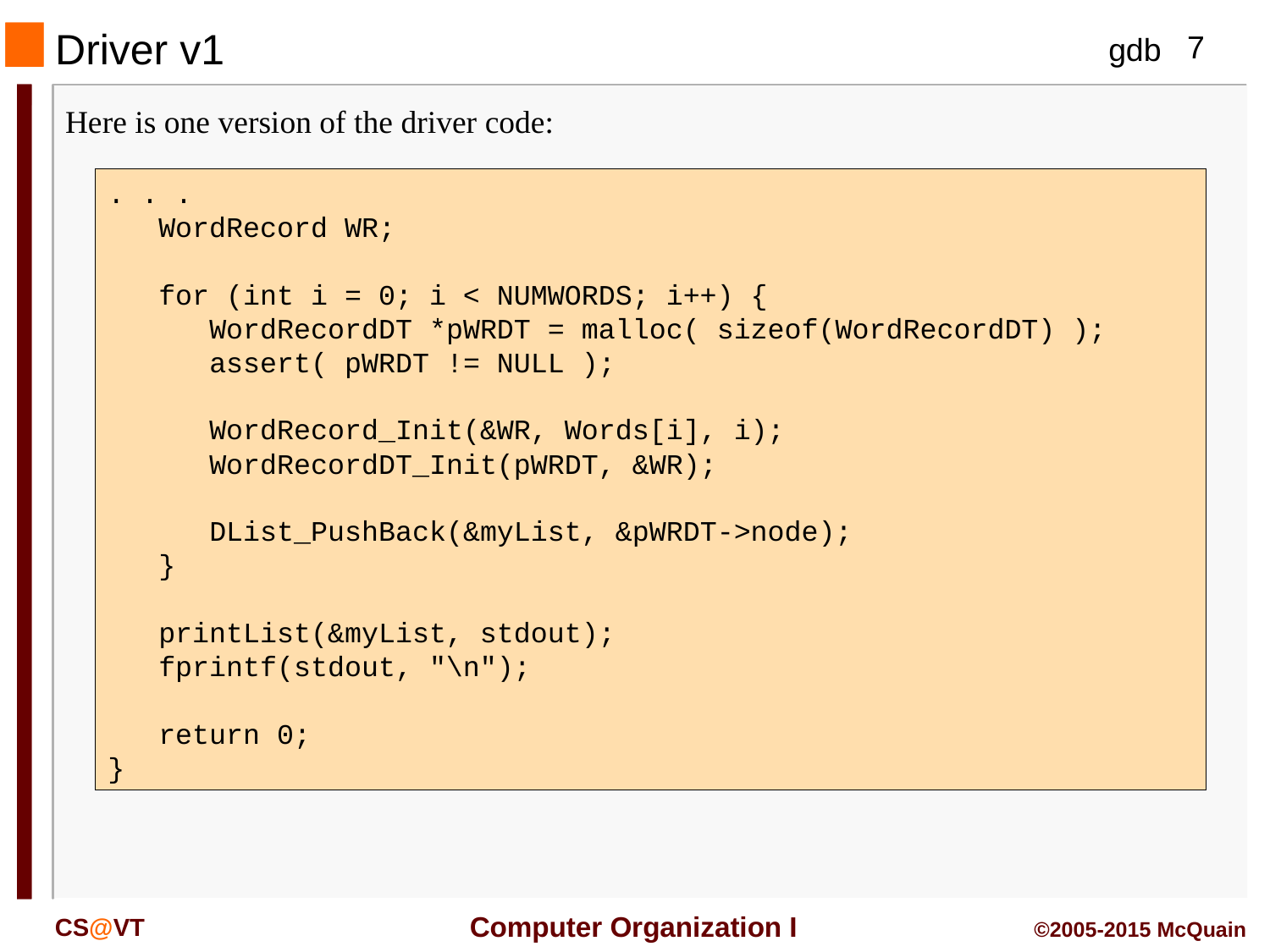

Driver v1
Here is one version of the driver code:
. . .
   WordRecord WR;

   for (int i = 0; i < NUMWORDS; i++) {
      WordRecordDT *pWRDT = malloc( sizeof(WordRecordDT) );
      assert( pWRDT != NULL );

      WordRecord_Init(&WR, Words[i], i);
      WordRecordDT_Init(pWRDT, &WR);

      DList_PushBack(&myList, &pWRDT->node);
   }

   printList(&myList, stdout);
   fprintf(stdout, "\n");

   return 0;
}